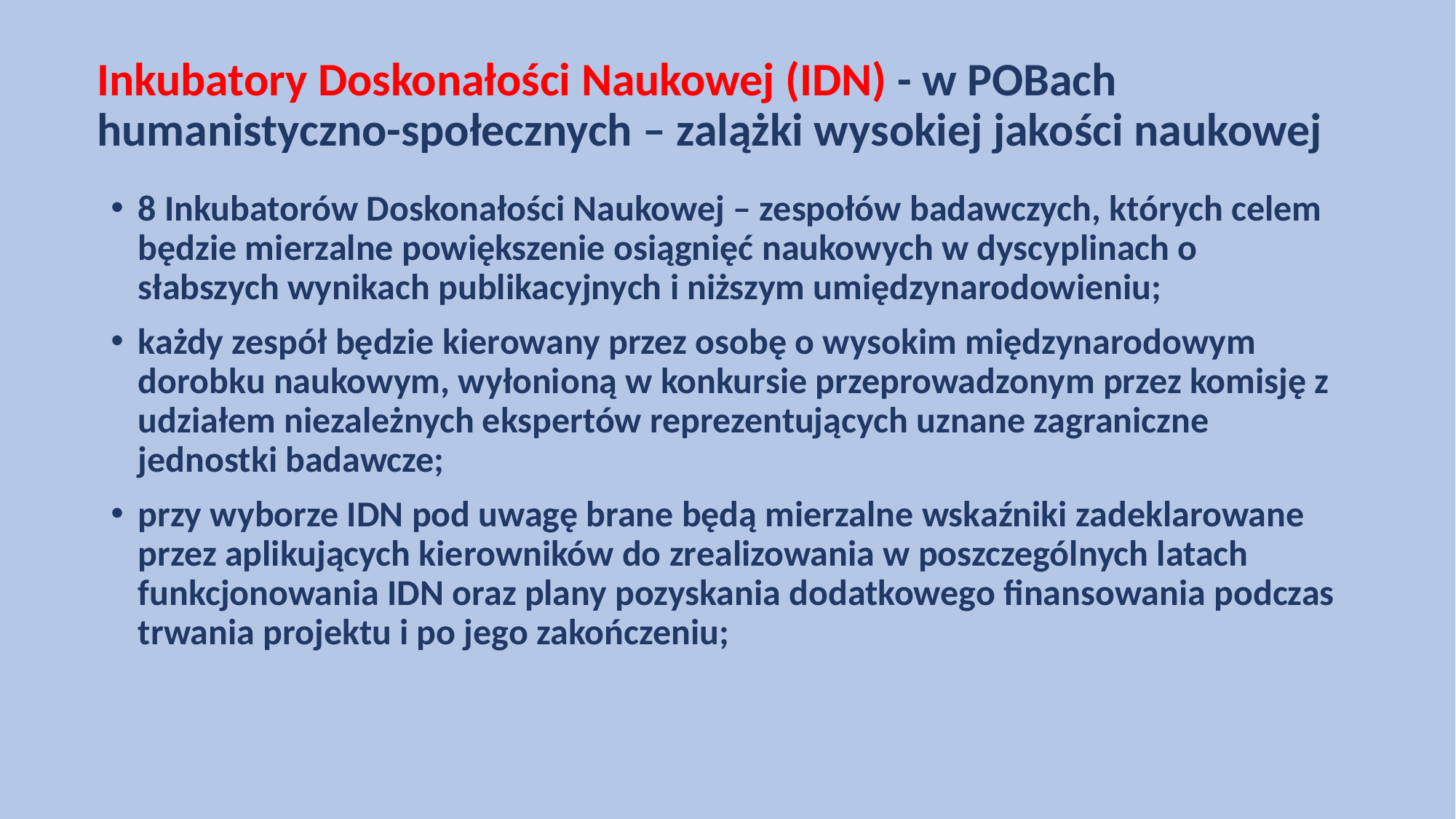

# Inkubatory Doskonałości Naukowej (IDN) - w POBach humanistyczno-społecznych – zalążki wysokiej jakości naukowej
8 Inkubatorów Doskonałości Naukowej – zespołów badawczych, których celem będzie mierzalne powiększenie osiągnięć naukowych w dyscyplinach o słabszych wynikach publikacyjnych i niższym umiędzynarodowieniu;
każdy zespół będzie kierowany przez osobę o wysokim międzynarodowym dorobku naukowym, wyłonioną w konkursie przeprowadzonym przez komisję z udziałem niezależnych ekspertów reprezentujących uznane zagraniczne jednostki badawcze;
przy wyborze IDN pod uwagę brane będą mierzalne wskaźniki zadeklarowane przez aplikujących kierowników do zrealizowania w poszczególnych latach funkcjonowania IDN oraz plany pozyskania dodatkowego finansowania podczas trwania projektu i po jego zakończeniu;